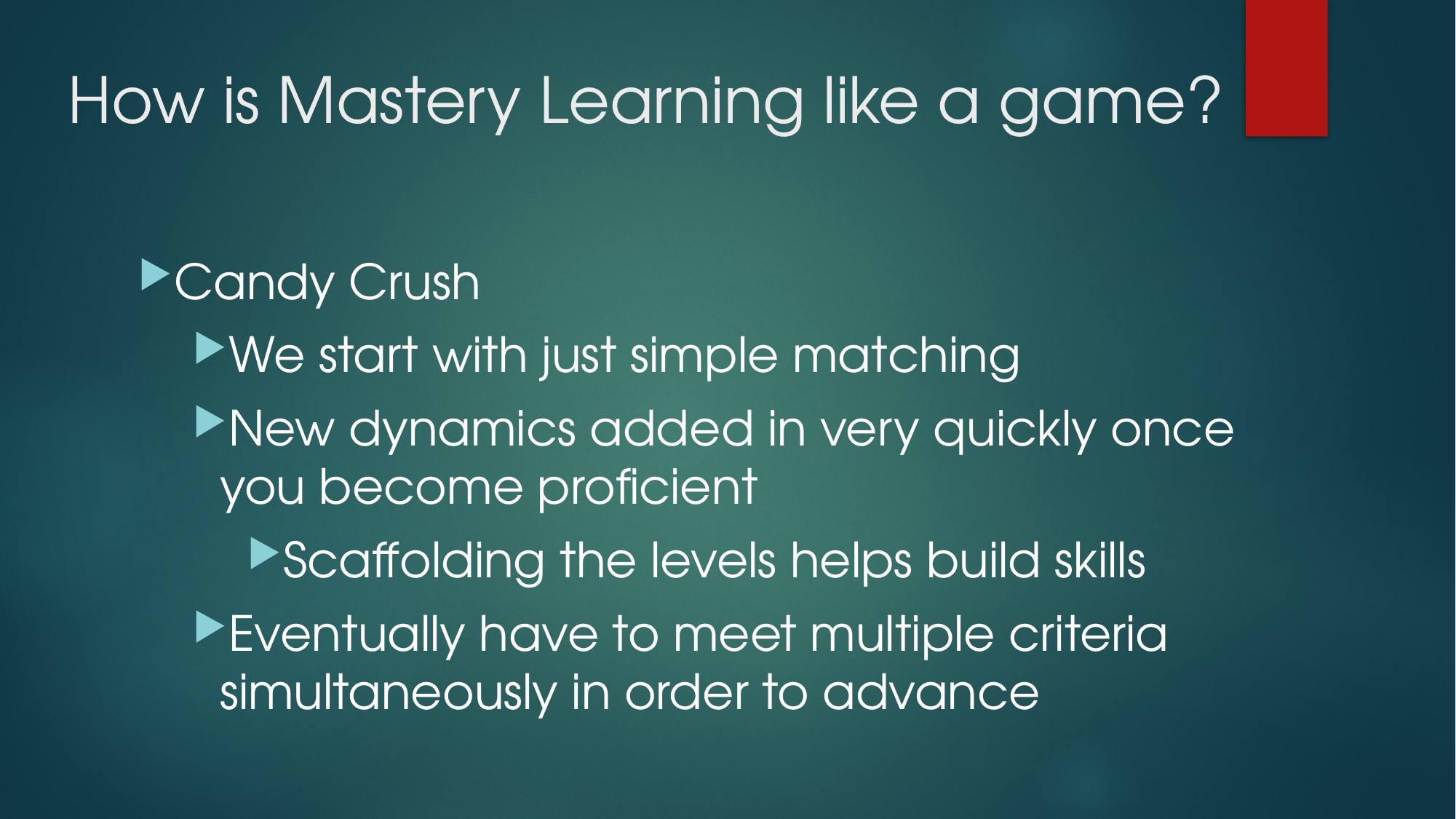

# How is Mastery Learning like a game?
Candy Crush
We start with just simple matching
New dynamics added in very quickly once you become proficient
Scaffolding the levels helps build skills
Eventually have to meet multiple criteria simultaneously in order to advance